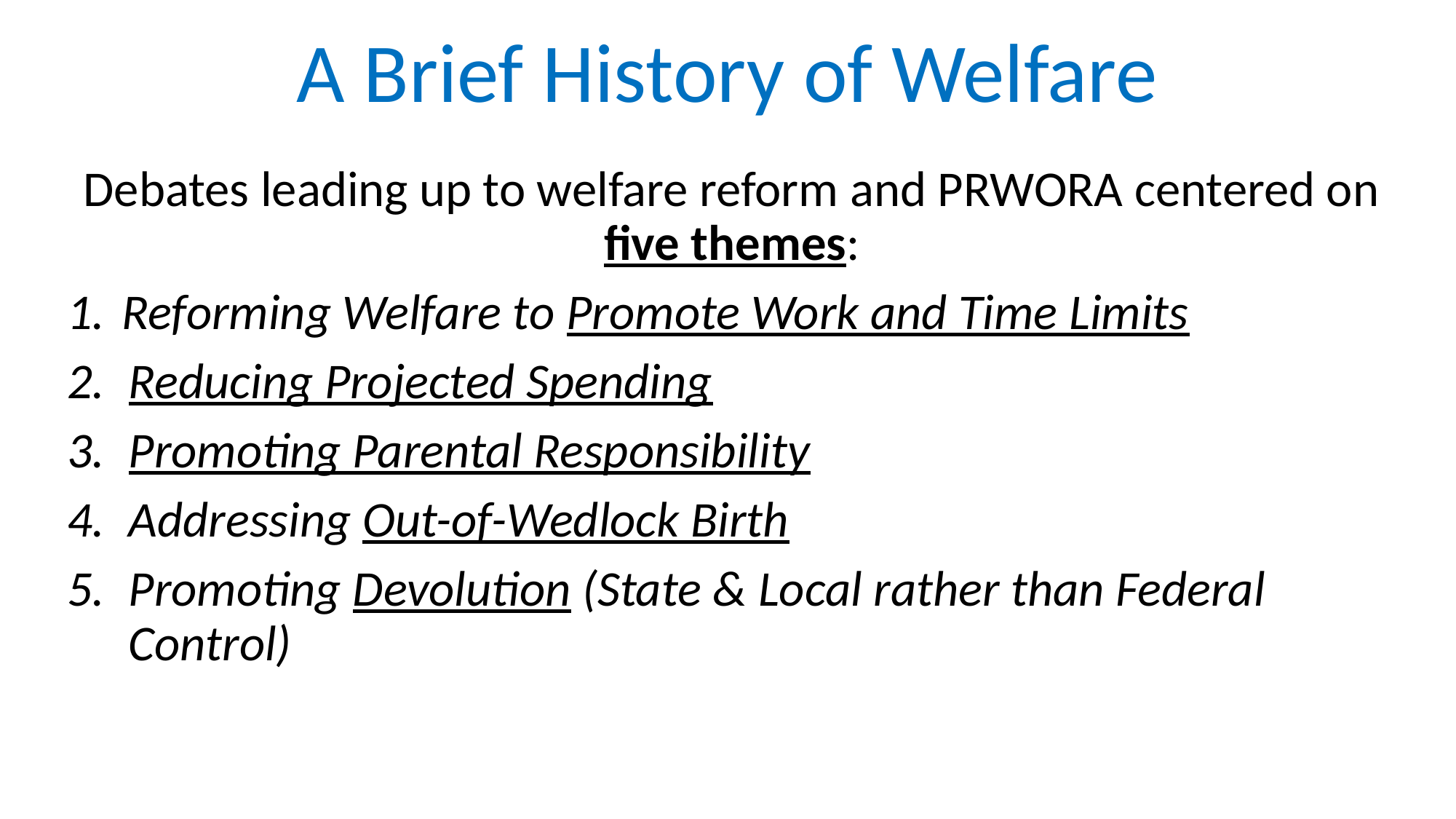

# A Brief History of Welfare
Debates leading up to welfare reform and PRWORA centered on five themes:
Reforming Welfare to Promote Work and Time Limits
Reducing Projected Spending
Promoting Parental Responsibility
Addressing Out-of-Wedlock Birth
Promoting Devolution (State & Local rather than Federal Control)